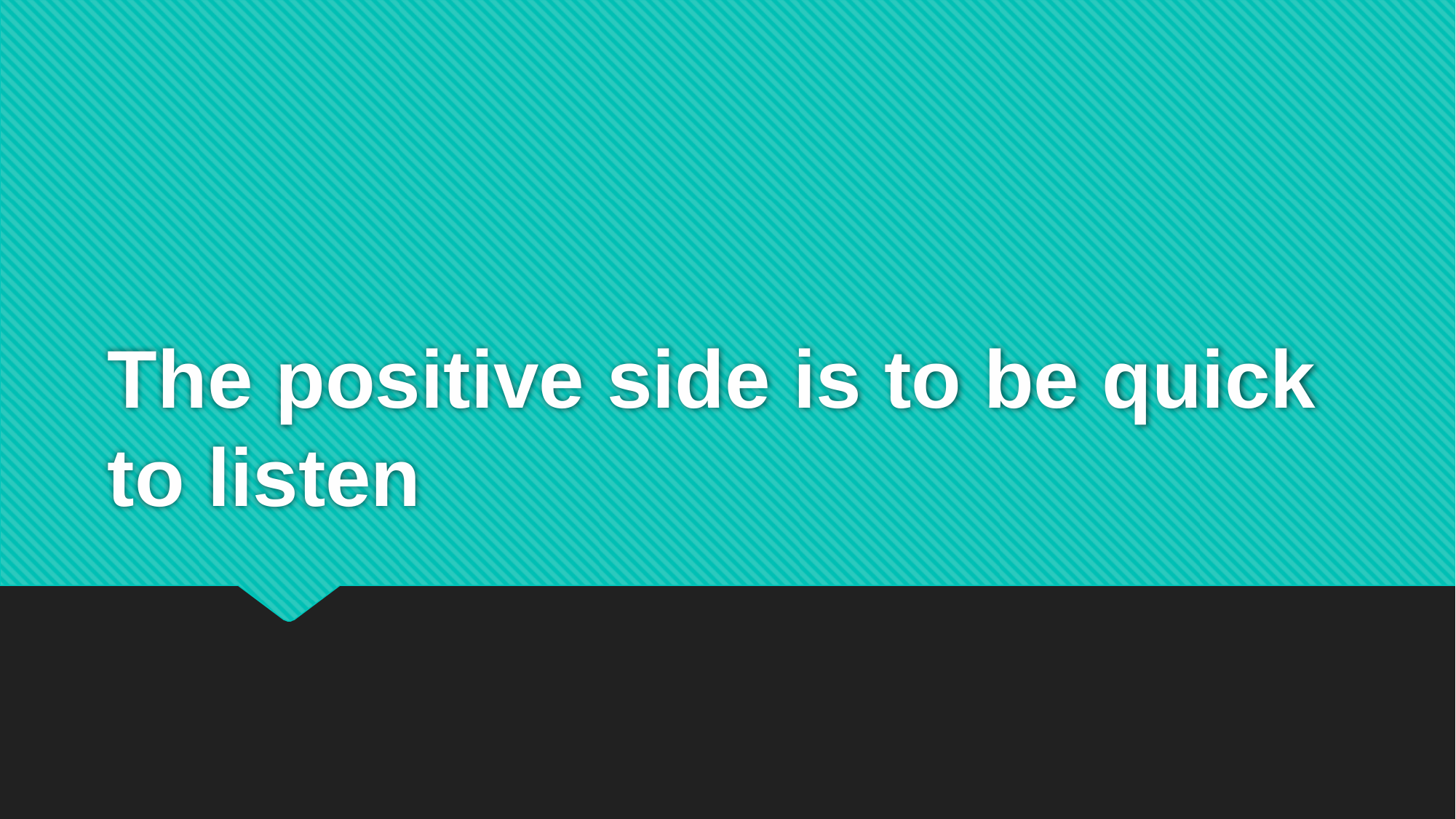

# The positive side is to be quick to listen